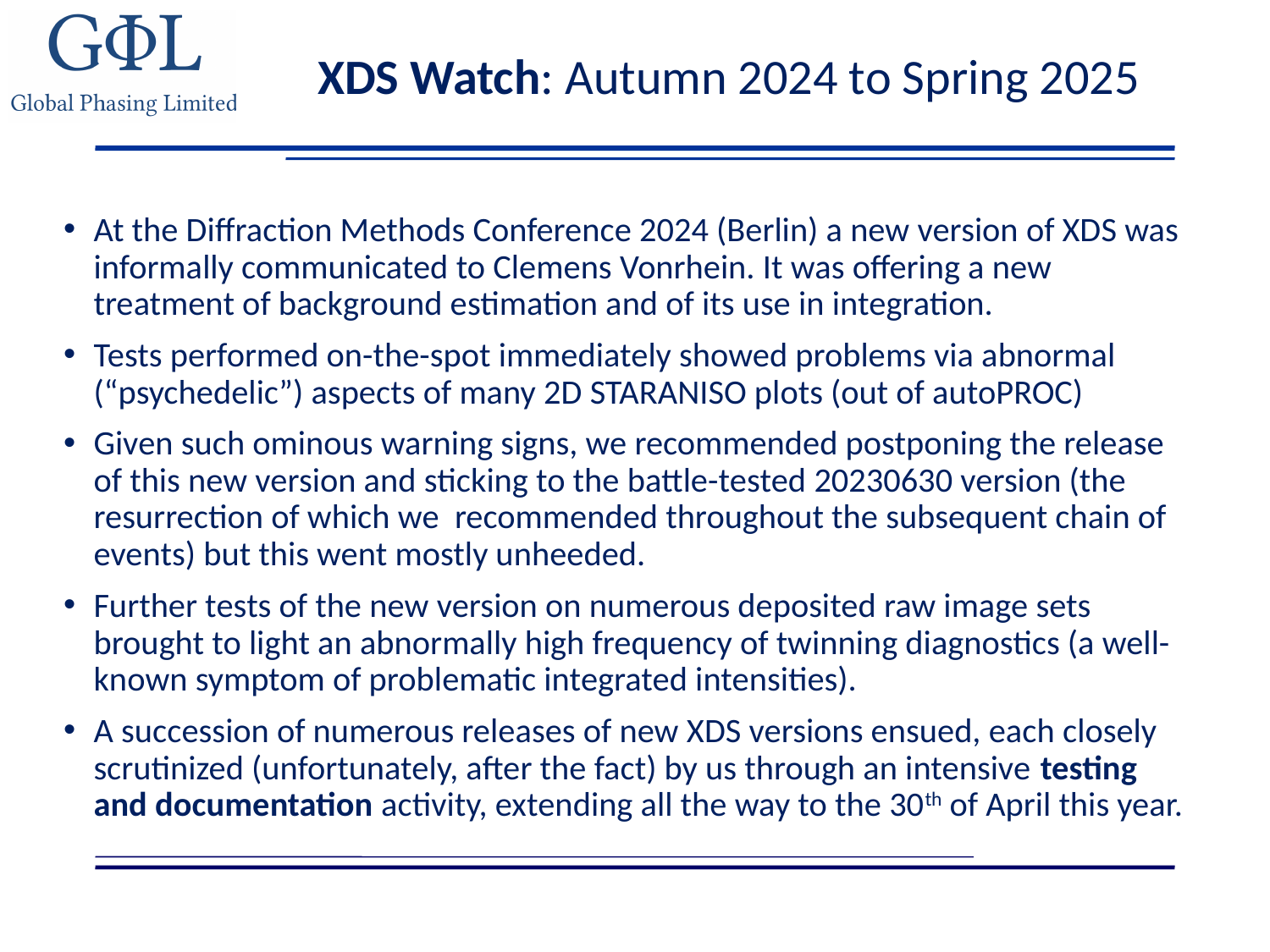

# XDS Watch: Autumn 2024 to Spring 2025
At the Diffraction Methods Conference 2024 (Berlin) a new version of XDS was informally communicated to Clemens Vonrhein. It was offering a new treatment of background estimation and of its use in integration.
Tests performed on-the-spot immediately showed problems via abnormal (“psychedelic”) aspects of many 2D STARANISO plots (out of autoPROC)
Given such ominous warning signs, we recommended postponing the release of this new version and sticking to the battle-tested 20230630 version (the resurrection of which we  recommended throughout the subsequent chain of events) but this went mostly unheeded.
Further tests of the new version on numerous deposited raw image sets brought to light an abnormally high frequency of twinning diagnostics (a well-known symptom of problematic integrated intensities).
A succession of numerous releases of new XDS versions ensued, each closely scrutinized (unfortunately, after the fact) by us through an intensive testing and documentation activity, extending all the way to the 30th of April this year.